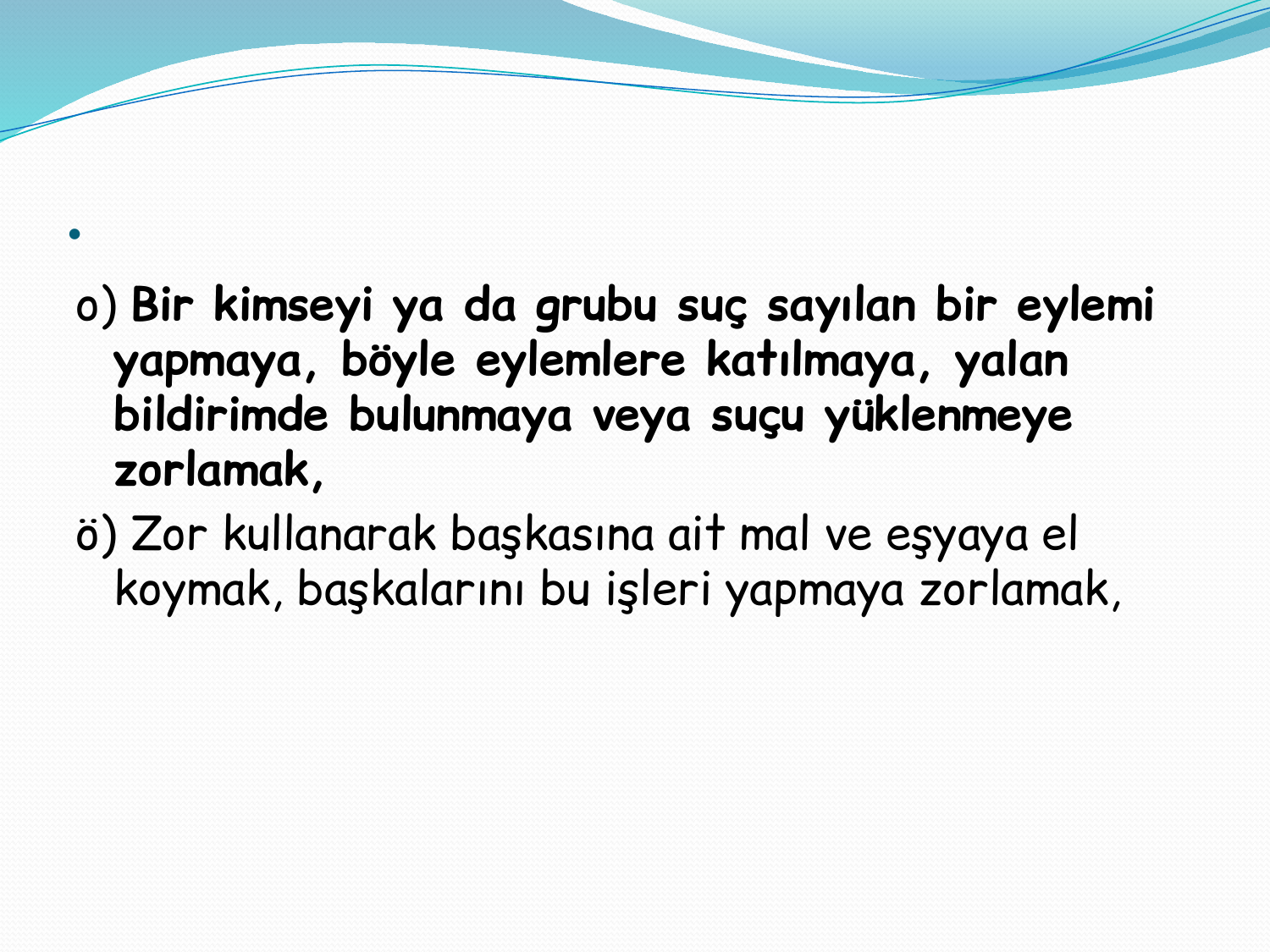

# .
o) Bir kimseyi ya da grubu suç sayılan bir eylemi yapmaya, böyle eylemlere katılmaya, yalan bildirimde bulunmaya veya suçu yüklenmeye zorlamak,
ö) Zor kullanarak başkasına ait mal ve eşyaya el koymak, başkalarını bu işleri yapmaya zorlamak,